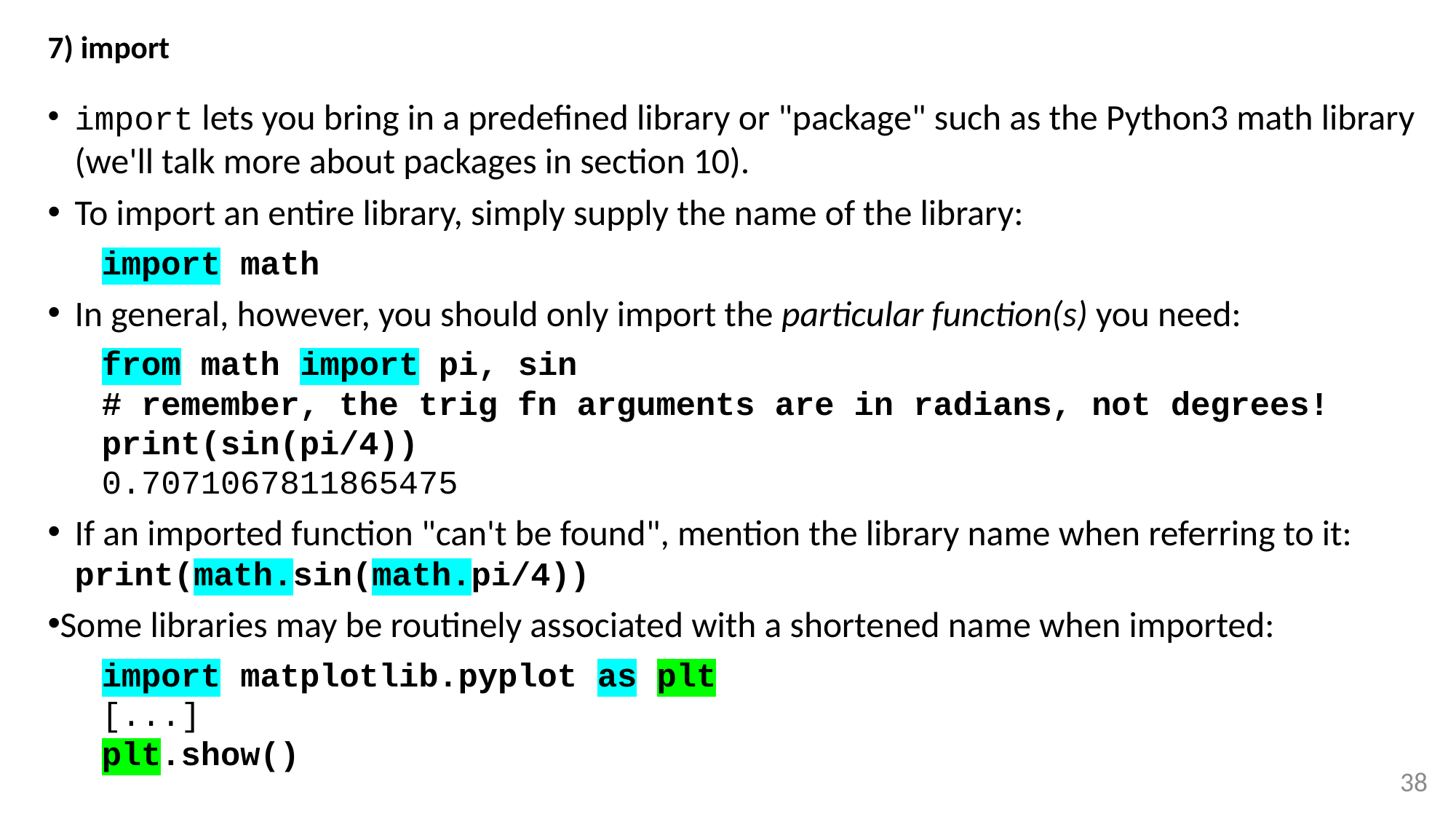

# 7) import
import lets you bring in a predefined library or "package" such as the Python3 math library (we'll talk more about packages in section 10).
To import an entire library, simply supply the name of the library:
import math
In general, however, you should only import the particular function(s) you need:
from math import pi, sin
# remember, the trig fn arguments are in radians, not degrees!
print(sin(pi/4))
0.7071067811865475
If an imported function "can't be found", mention the library name when referring to it:
print(math.sin(math.pi/4))
Some libraries may be routinely associated with a shortened name when imported:
import matplotlib.pyplot as plt
[...]
plt.show()
38